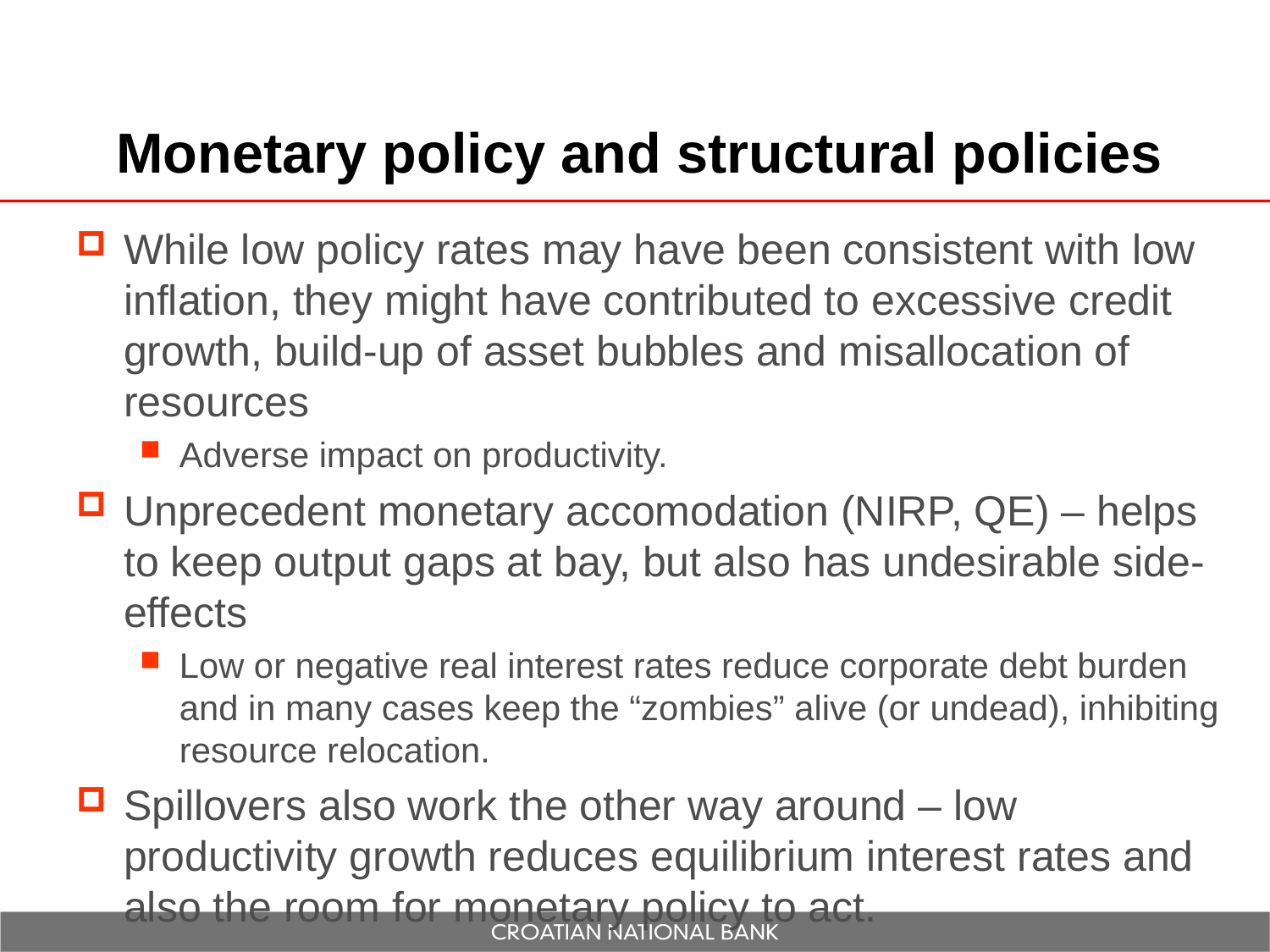

# Monetary policy and structural policies
While low policy rates may have been consistent with low inflation, they might have contributed to excessive credit growth, build-up of asset bubbles and misallocation of resources
Adverse impact on productivity.
Unprecedent monetary accomodation (NIRP, QE) – helps to keep output gaps at bay, but also has undesirable side-effects
Low or negative real interest rates reduce corporate debt burden and in many cases keep the “zombies” alive (or undead), inhibiting resource relocation.
Spillovers also work the other way around – low productivity growth reduces equilibrium interest rates and also the room for monetary policy to act.